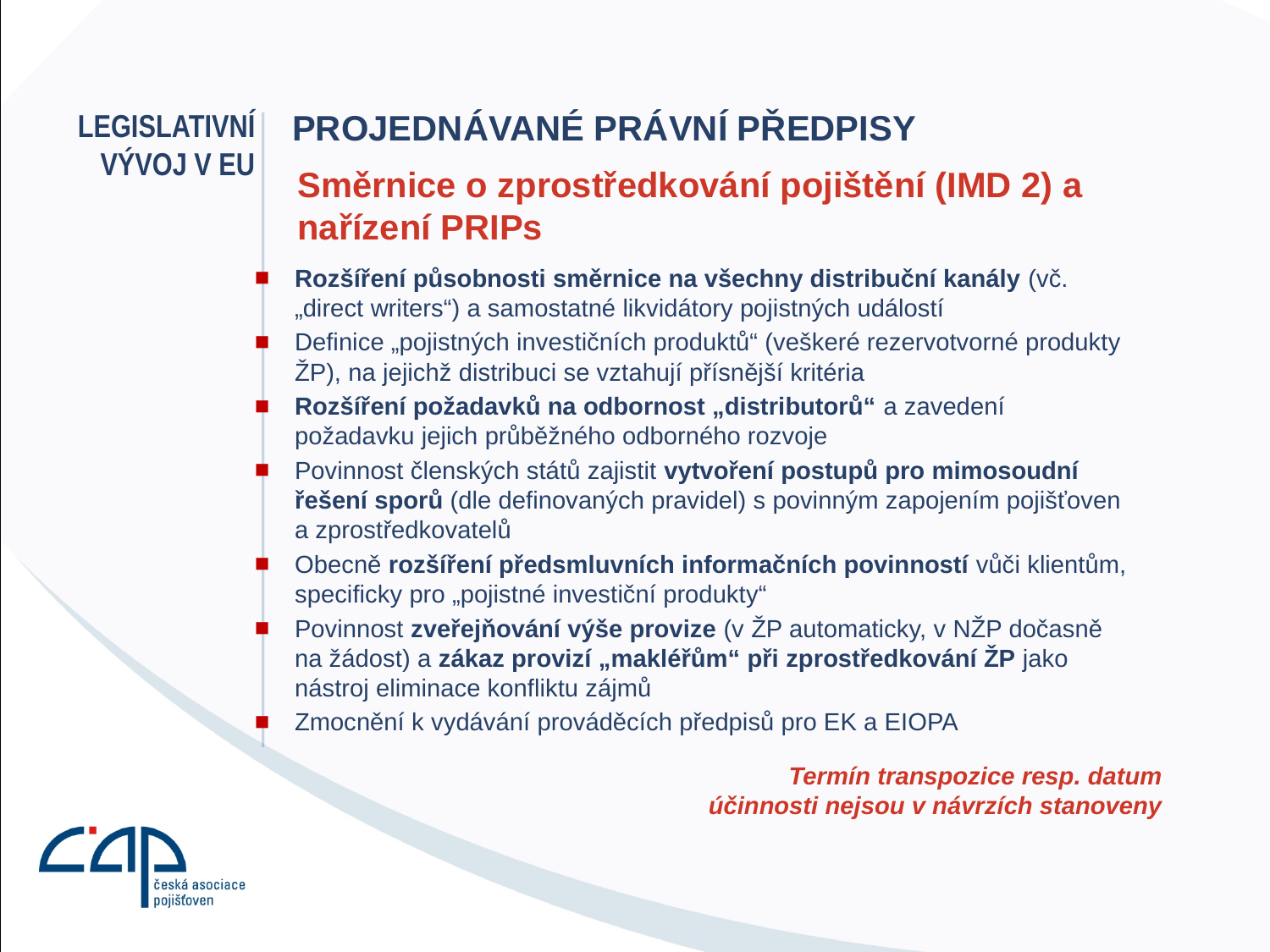

# Legislativní vývoj v EU
projednávané právní předpisy
Směrnice o zprostředkování pojištění (IMD 2) a nařízení PRIPs
Rozšíření působnosti směrnice na všechny distribuční kanály (vč. „direct writers“) a samostatné likvidátory pojistných událostí
Definice „pojistných investičních produktů“ (veškeré rezervotvorné produkty ŽP), na jejichž distribuci se vztahují přísnější kritéria
Rozšíření požadavků na odbornost „distributorů“ a zavedení požadavku jejich průběžného odborného rozvoje
Povinnost členských států zajistit vytvoření postupů pro mimosoudní řešení sporů (dle definovaných pravidel) s povinným zapojením pojišťoven a zprostředkovatelů
Obecně rozšíření předsmluvních informačních povinností vůči klientům, specificky pro „pojistné investiční produkty“
Povinnost zveřejňování výše provize (v ŽP automaticky, v NŽP dočasně na žádost) a zákaz provizí „makléřům“ při zprostředkování ŽP jako nástroj eliminace konfliktu zájmů
Zmocnění k vydávání prováděcích předpisů pro EK a EIOPA

Termín transpozice resp. datum účinnosti nejsou v návrzích stanoveny